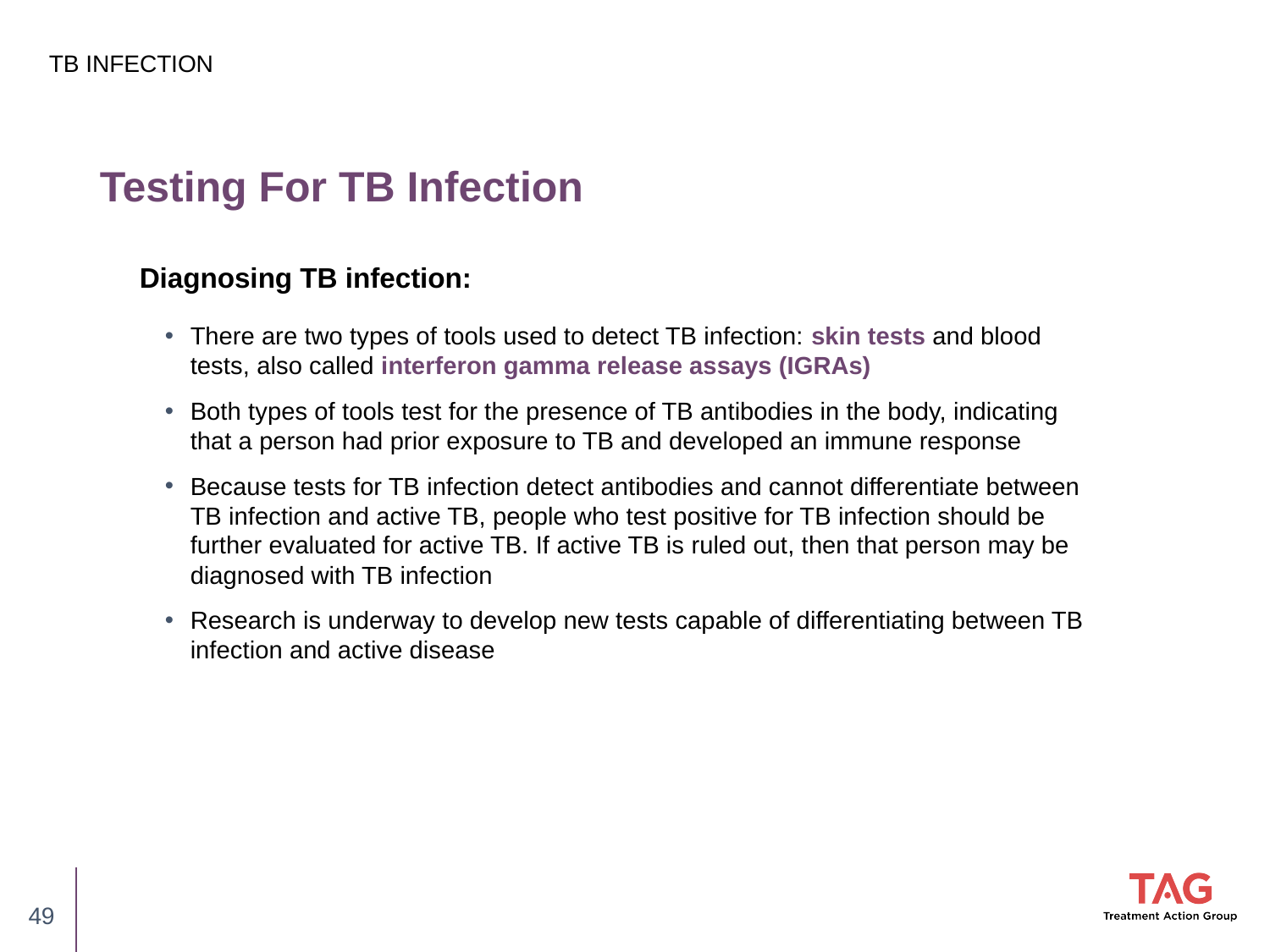

TB INFECTION
# Testing For TB Infection
Diagnosing TB infection:
There are two types of tools used to detect TB infection: skin tests and blood tests, also called interferon gamma release assays (IGRAs)
Both types of tools test for the presence of TB antibodies in the body, indicating that a person had prior exposure to TB and developed an immune response
Because tests for TB infection detect antibodies and cannot differentiate between TB infection and active TB, people who test positive for TB infection should be further evaluated for active TB. If active TB is ruled out, then that person may be diagnosed with TB infection
Research is underway to develop new tests capable of differentiating between TB infection and active disease

49